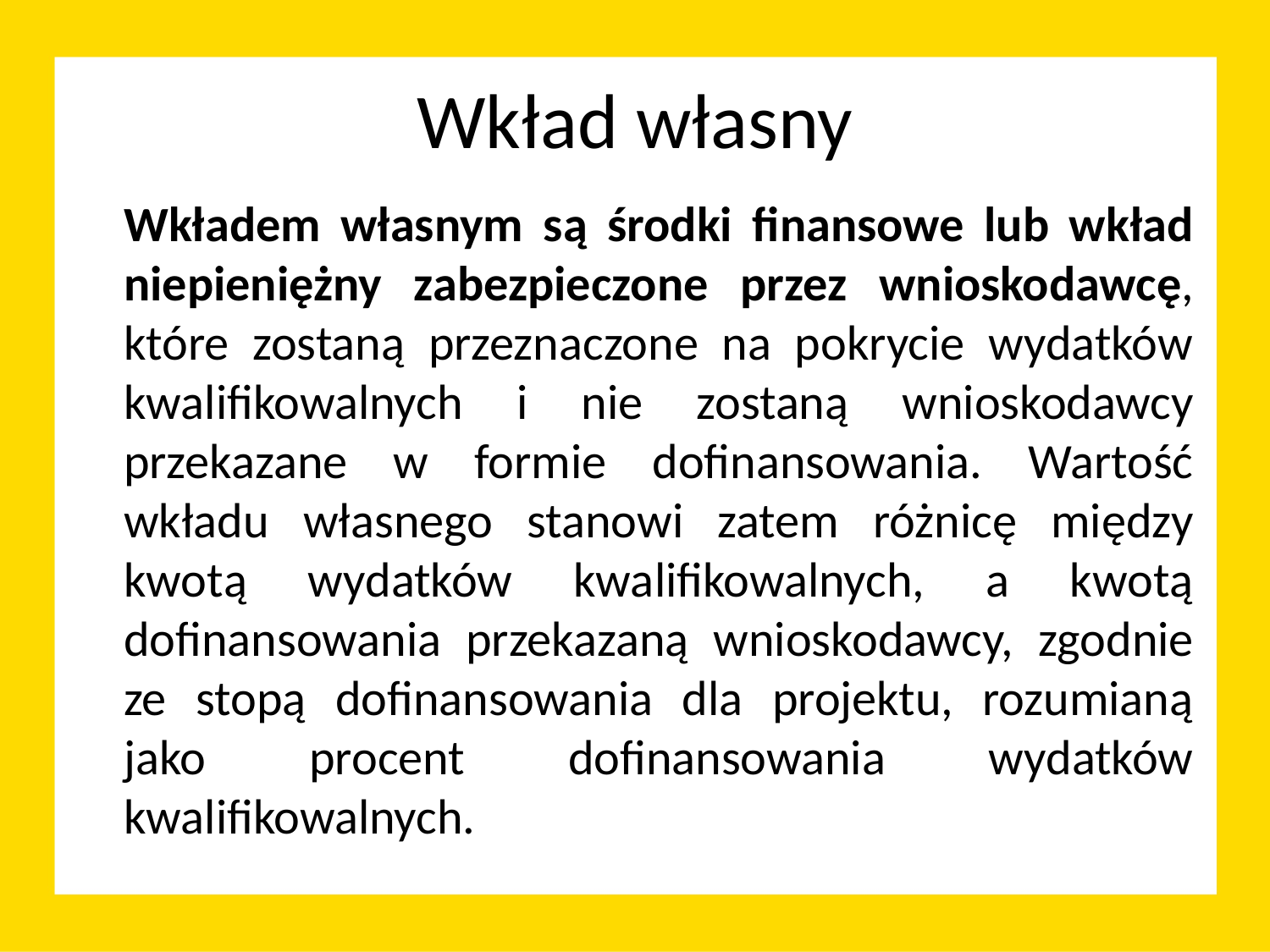

# Wkład własny
	Wkładem własnym są środki finansowe lub wkład niepieniężny zabezpieczone przez wnioskodawcę, które zostaną przeznaczone na pokrycie wydatków kwalifikowalnych i nie zostaną wnioskodawcy przekazane w formie dofinansowania. Wartość wkładu własnego stanowi zatem różnicę między kwotą wydatków kwalifikowalnych, a kwotą dofinansowania przekazaną wnioskodawcy, zgodnie ze stopą dofinansowania dla projektu, rozumianą jako procent dofinansowania wydatków kwalifikowalnych.